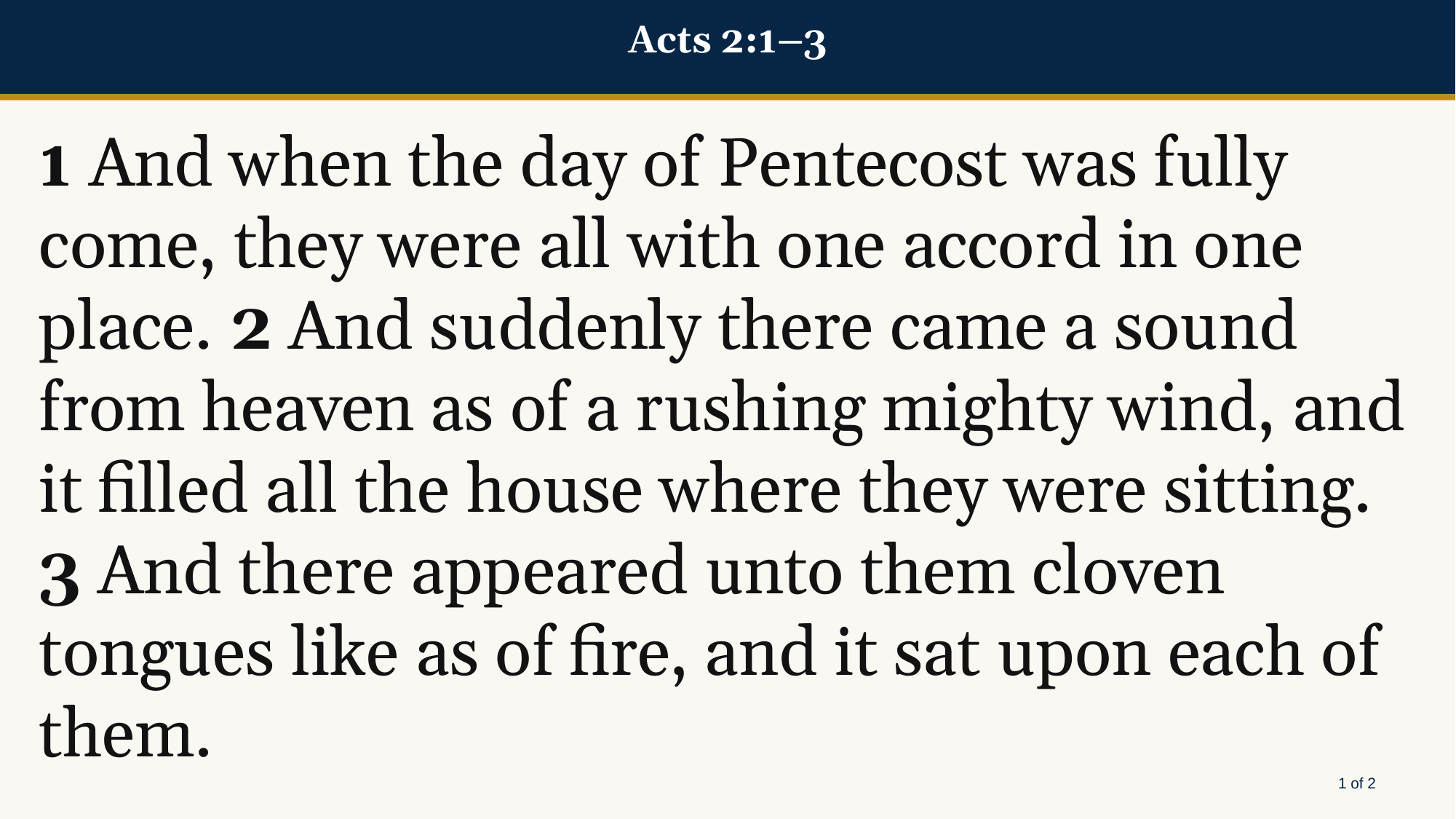

Acts 2:1–3

1 And when the day of Pentecost was fully come, they were all with one accord in one place. 2 And suddenly there came a sound from heaven as of a rushing mighty wind, and it filled all the house where they were sitting. 3 And there appeared unto them cloven tongues like as of fire, and it sat upon each of them.
1 of 2